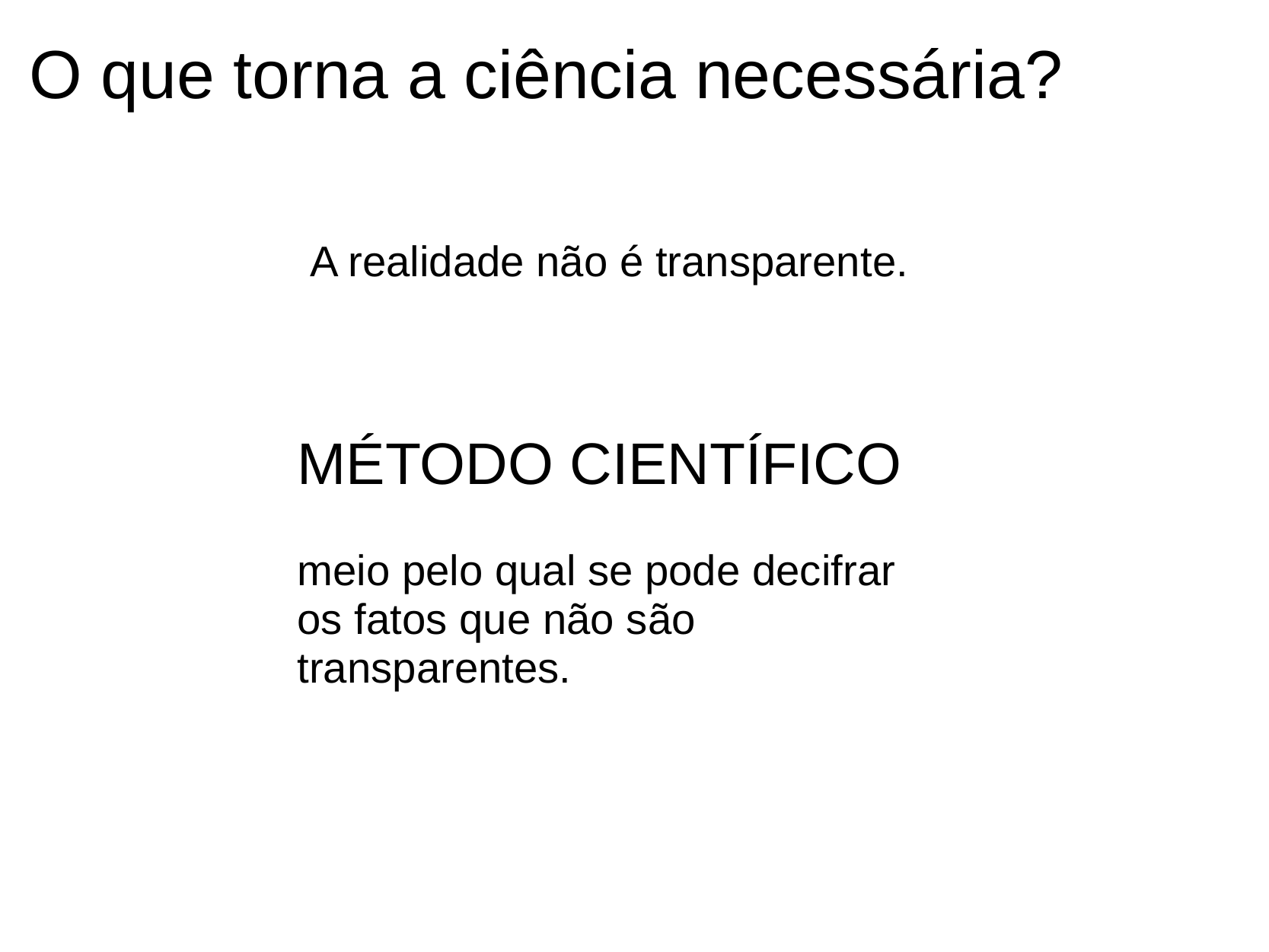

# O que torna a ciência necessária?
A realidade não é transparente.
MÉTODO CIENTÍFICO

meio pelo qual se pode decifrar os fatos que não são transparentes.